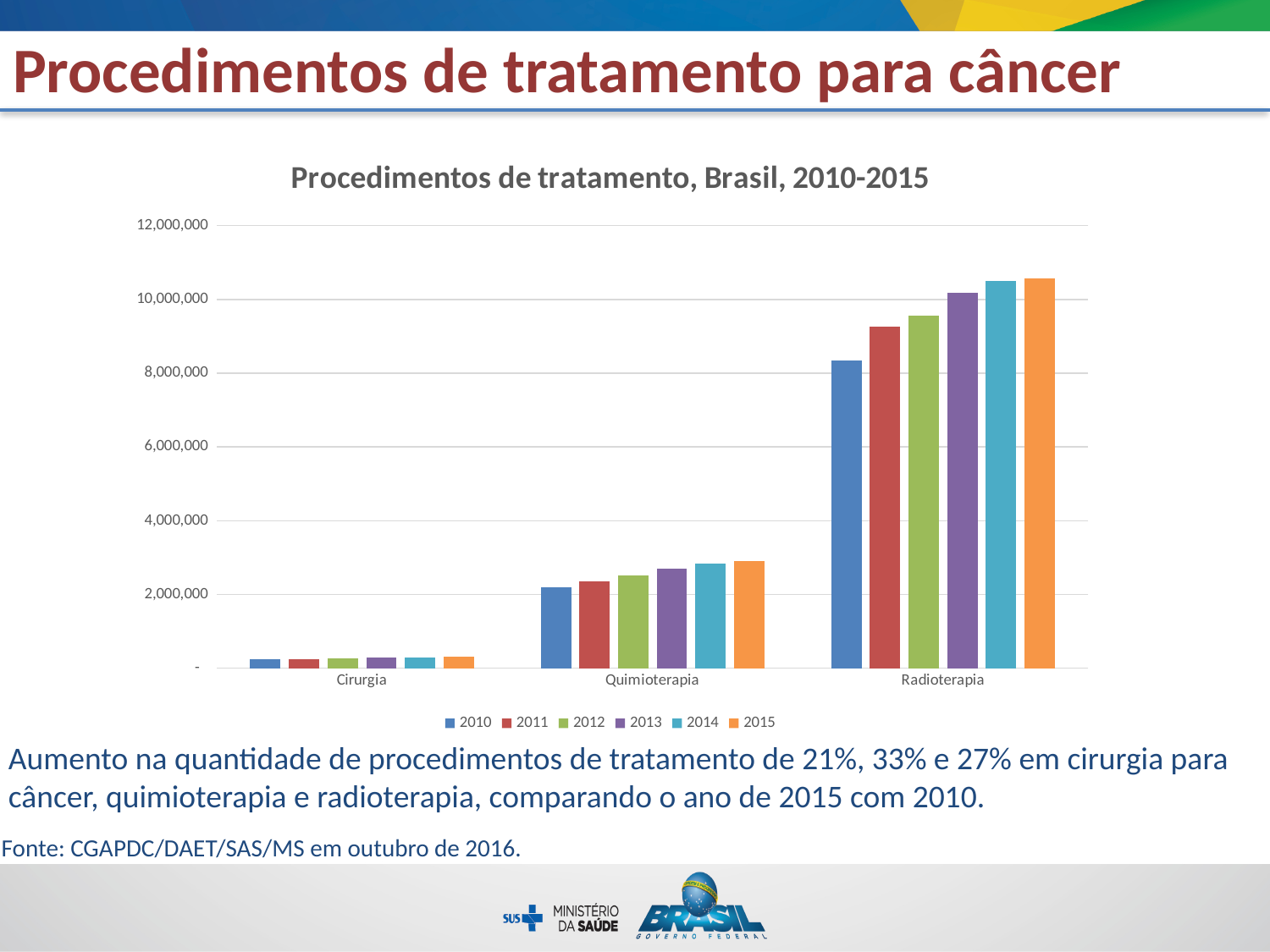

# Procedimentos de tratamento para câncer

### Chart: Procedimentos de tratamento, Brasil, 2010-2015

| Category | 2010 | 2011 | 2012 | 2013 | 2014 | 2015 |
|---|---|---|---|---|---|---|
| Cirurgia | 251189.0 | 252518.0 | 262006.0 | 281890.0 | 291881.0 | 303763.0 |
| Quimioterapia | 2190734.0 | 2344988.0 | 2504461.0 | 2701557.0 | 2843025.0 | 2903139.0 |
| Radioterapia | 8336558.0 | 9267990.0 | 9549898.0 | 10175652.0 | 10495217.0 | 10568217.0 |
Aumento na quantidade de procedimentos de tratamento de 21%, 33% e 27% em cirurgia para câncer, quimioterapia e radioterapia, comparando o ano de 2015 com 2010.
Fonte: CGAPDC/DAET/SAS/MS em outubro de 2016.